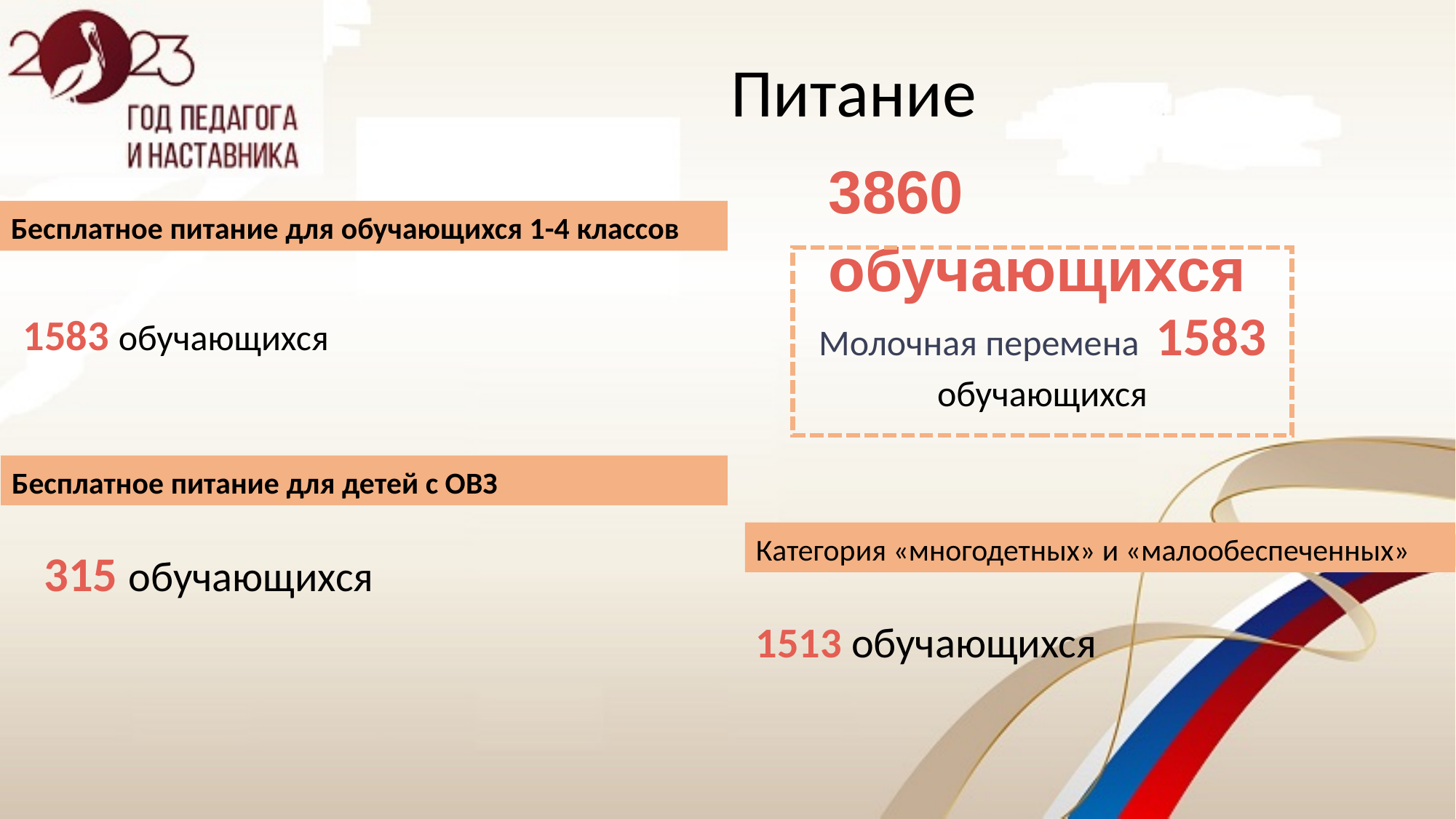

Питание
3860 обучающихся
Бесплатное питание для обучающихся 1-4 классов

Молочная перемена  1583 обучающихся

 1583 обучающихся

Бесплатное питание для детей с ОВЗ
Категория «многодетных» и «малообеспеченных»
 315 обучающихся

1513 обучающихся